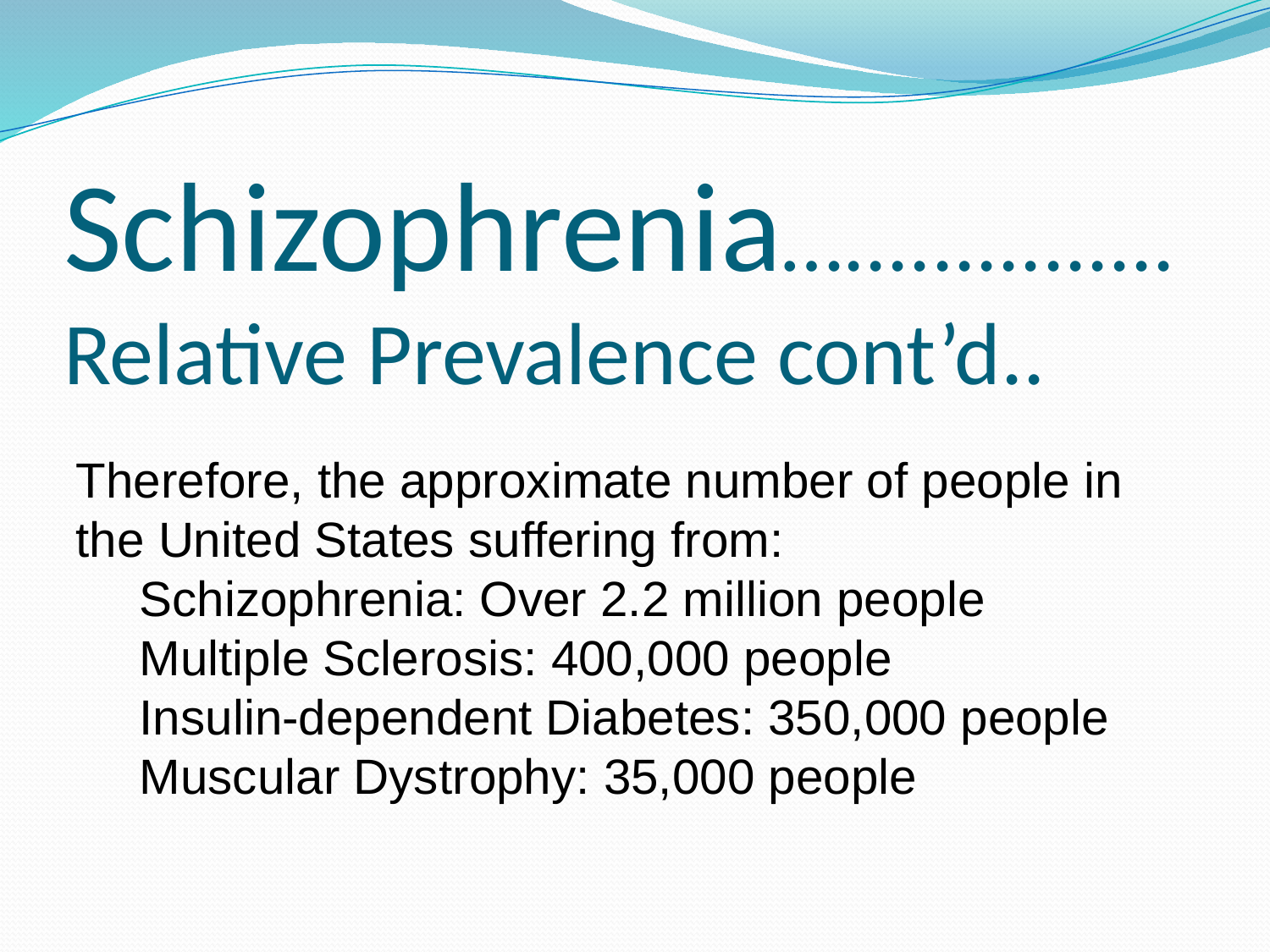

# Schizophrenia…...............Relative Prevalence cont’d..
Therefore, the approximate number of people in the United States suffering from:
Schizophrenia: Over 2.2 million people
Multiple Sclerosis: 400,000 people
Insulin-dependent Diabetes: 350,000 people
Muscular Dystrophy: 35,000 people